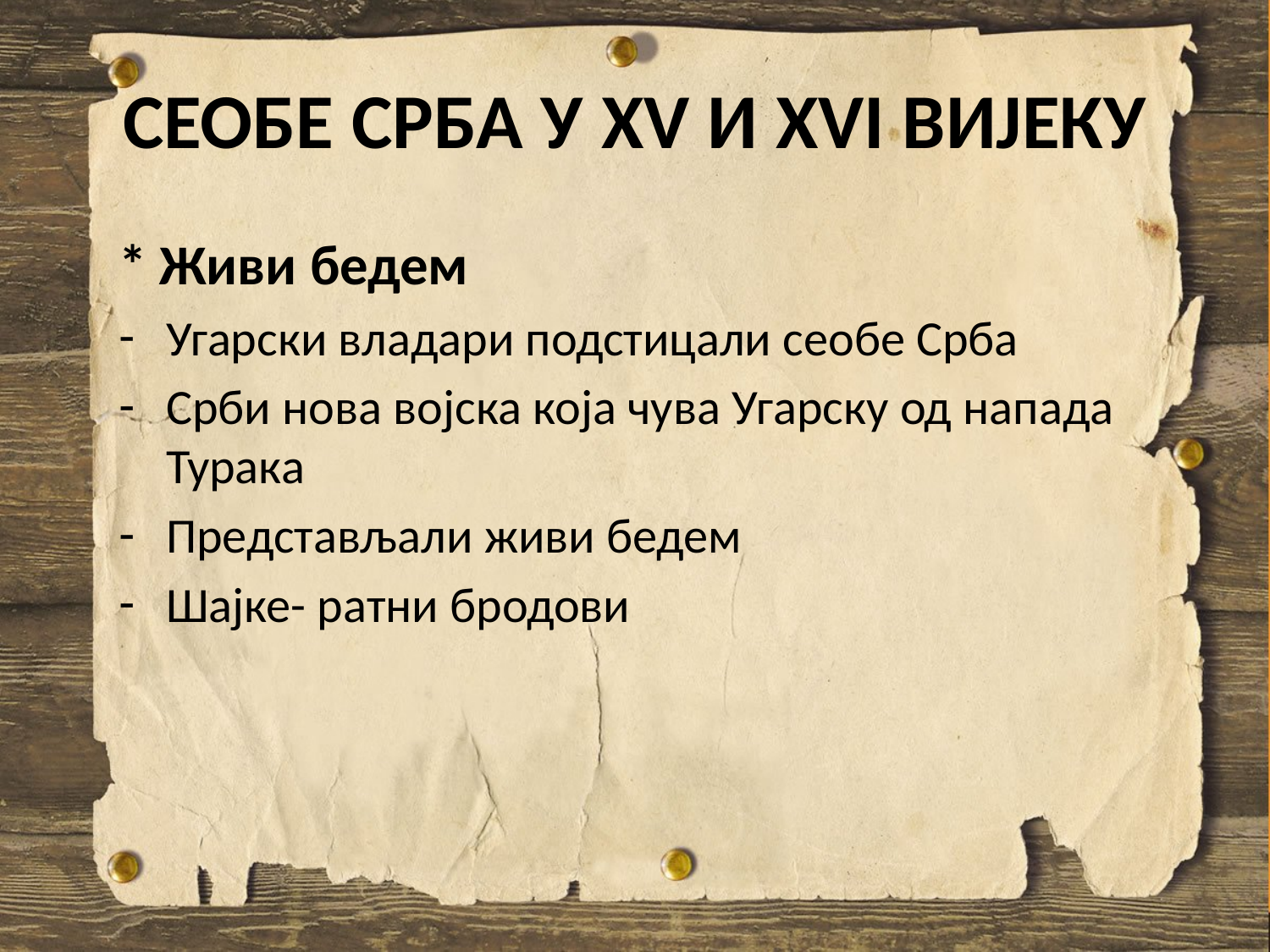

# СЕОБЕ СРБА У XV И XVI ВИЈЕКУ
* Живи бедем
Угарски владари подстицали сеобе Срба
Срби нова војска која чува Угарску од напада Турака
Представљали живи бедем
Шајке- ратни бродови